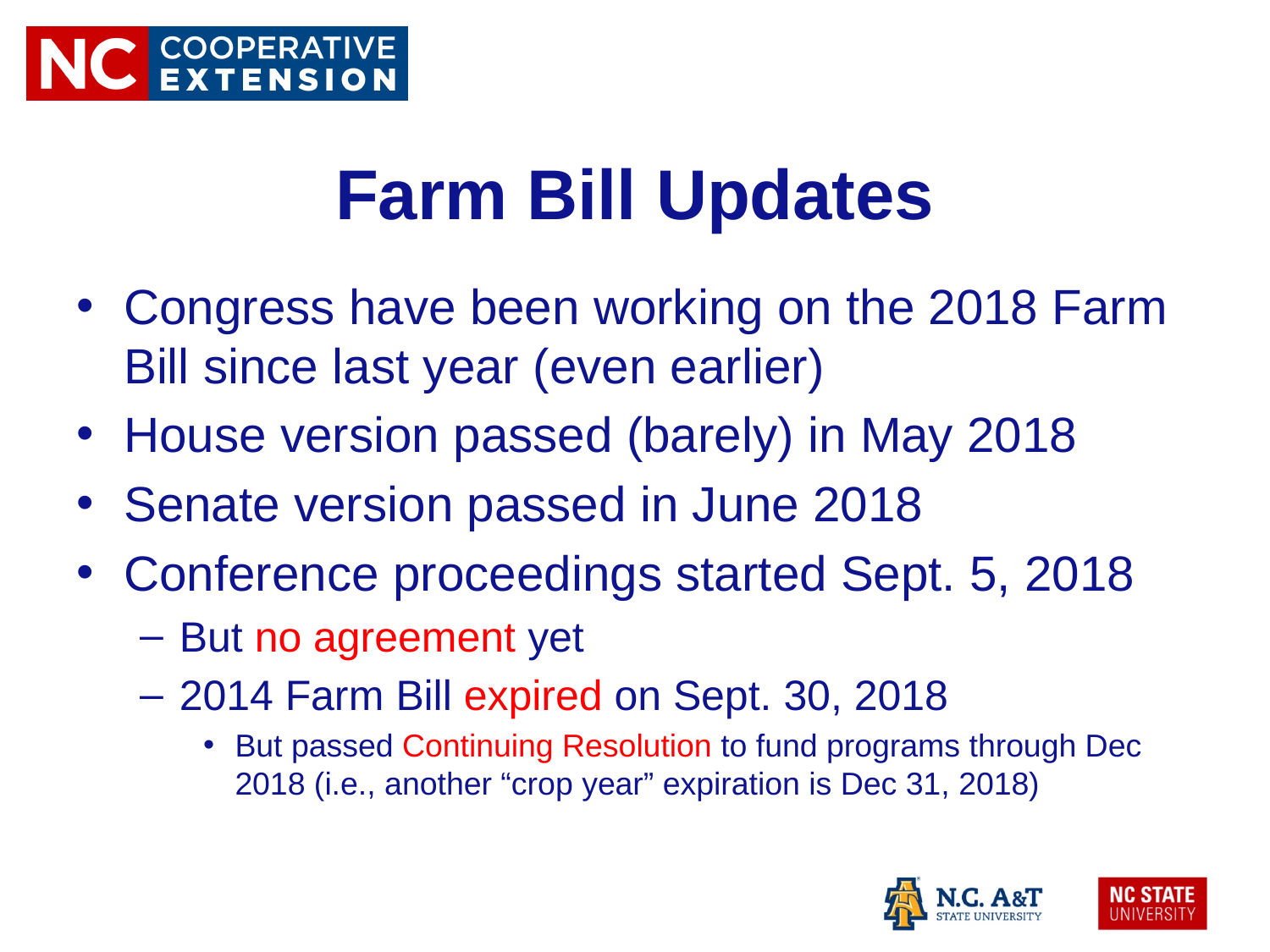

# Farm Bill Updates
Congress have been working on the 2018 Farm Bill since last year (even earlier)
House version passed (barely) in May 2018
Senate version passed in June 2018
Conference proceedings started Sept. 5, 2018
But no agreement yet
2014 Farm Bill expired on Sept. 30, 2018
But passed Continuing Resolution to fund programs through Dec 2018 (i.e., another “crop year” expiration is Dec 31, 2018)